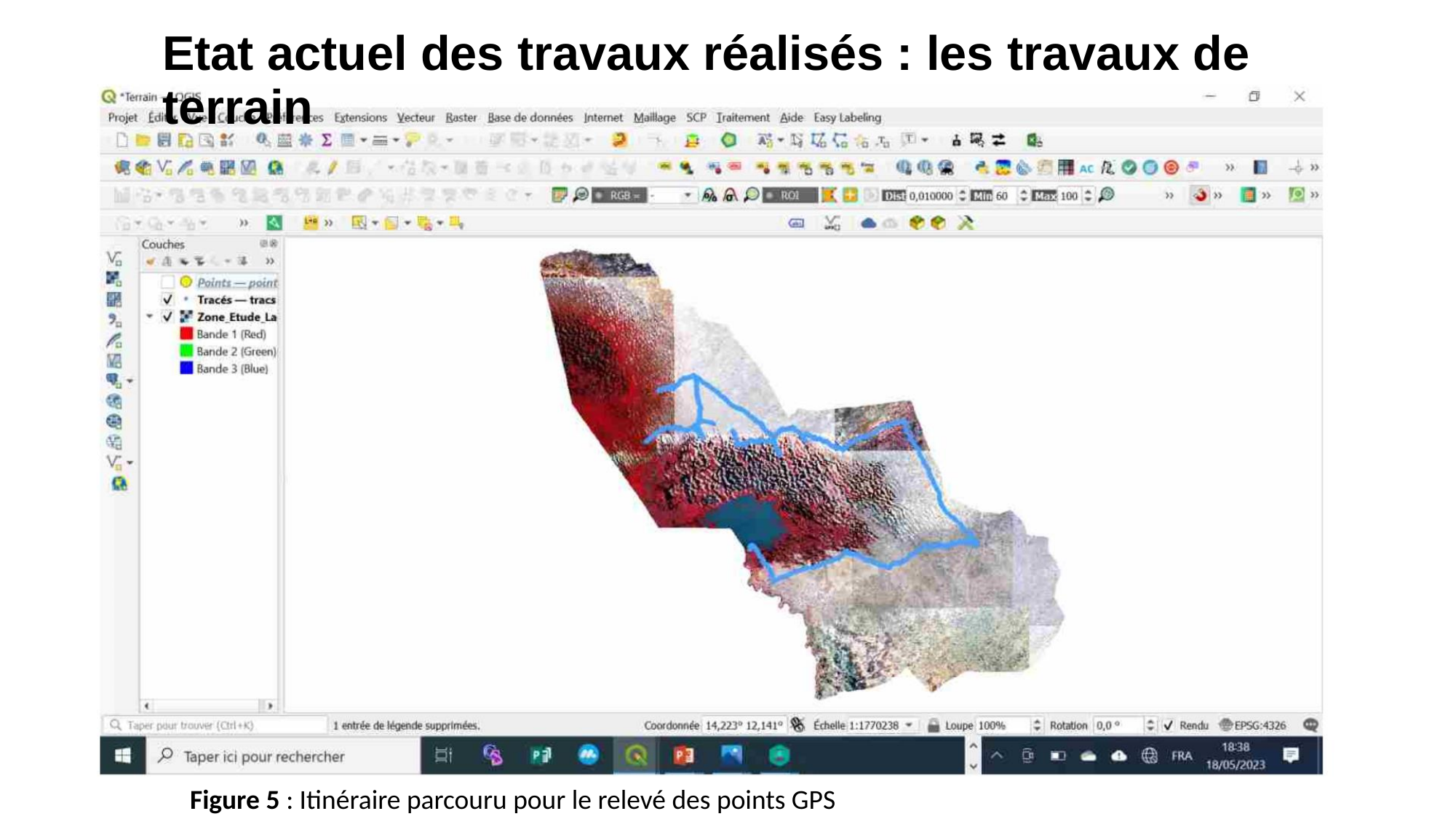

Etat actuel des travaux réalisés : les travaux de terrain
Figure 5 : Itinéraire parcouru pour le relevé des points GPS